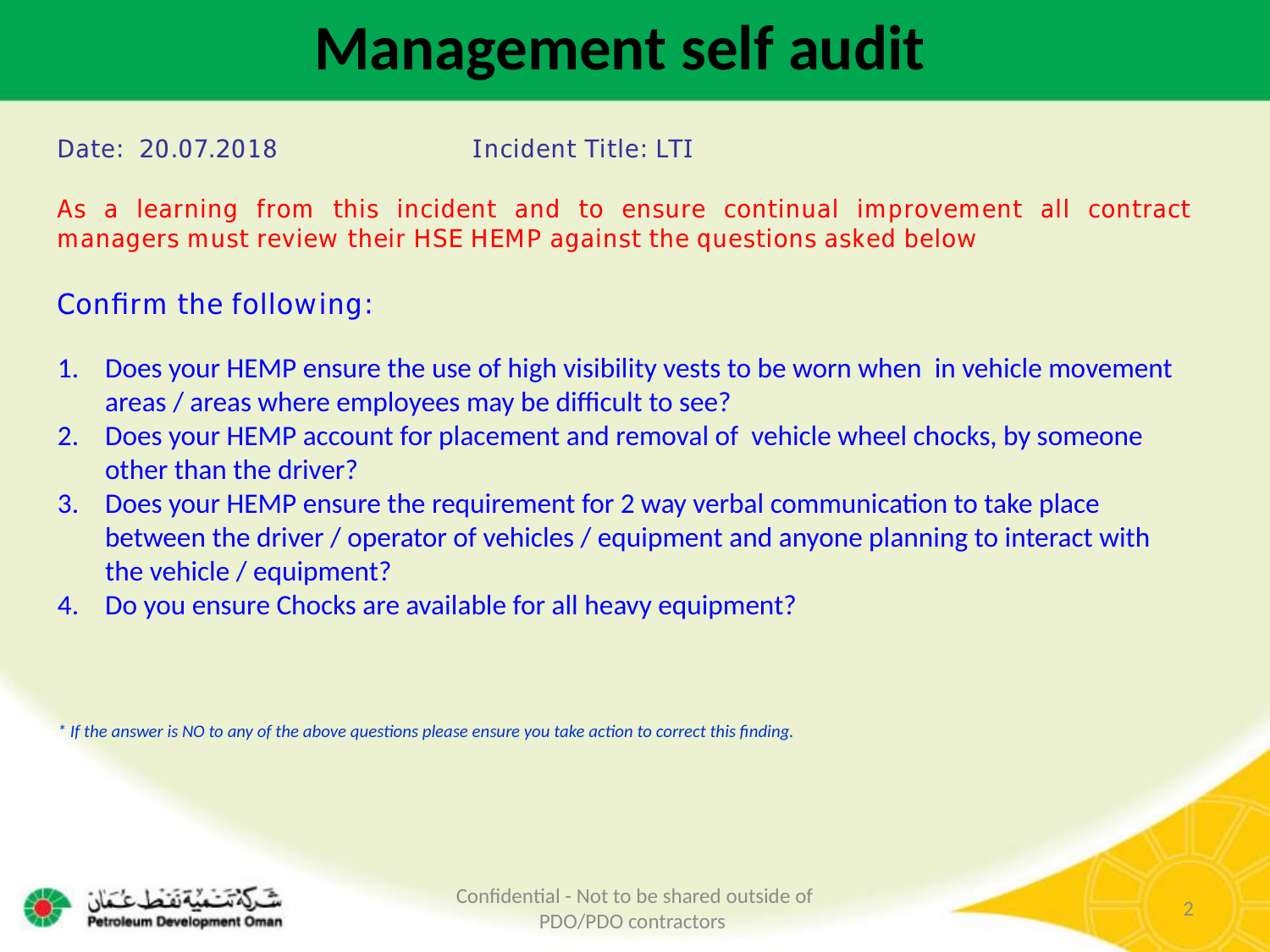

Management self audit

Date:  20.07.2018                           Incident Title: LTI

As a learning from this incident and to ensure continual improvement all contract managers must review their HSE HEMP against the questions asked below

Confirm the following:

Does your HEMP ensure the use of high visibility vests to be worn when  in vehicle movement areas / areas where employees may be difficult to see?
Does your HEMP account for placement and removal of  vehicle wheel chocks, by someone other than the driver?
Does your HEMP ensure the requirement for 2 way verbal communication to take place between the driver / operator of vehicles / equipment and anyone planning to interact with the vehicle / equipment?
Do you ensure Chocks are available for all heavy equipment?

* If the answer is NO to any of the above questions please ensure you take action to correct this finding.
Confidential - Not to be shared outside of PDO/PDO contractors
2